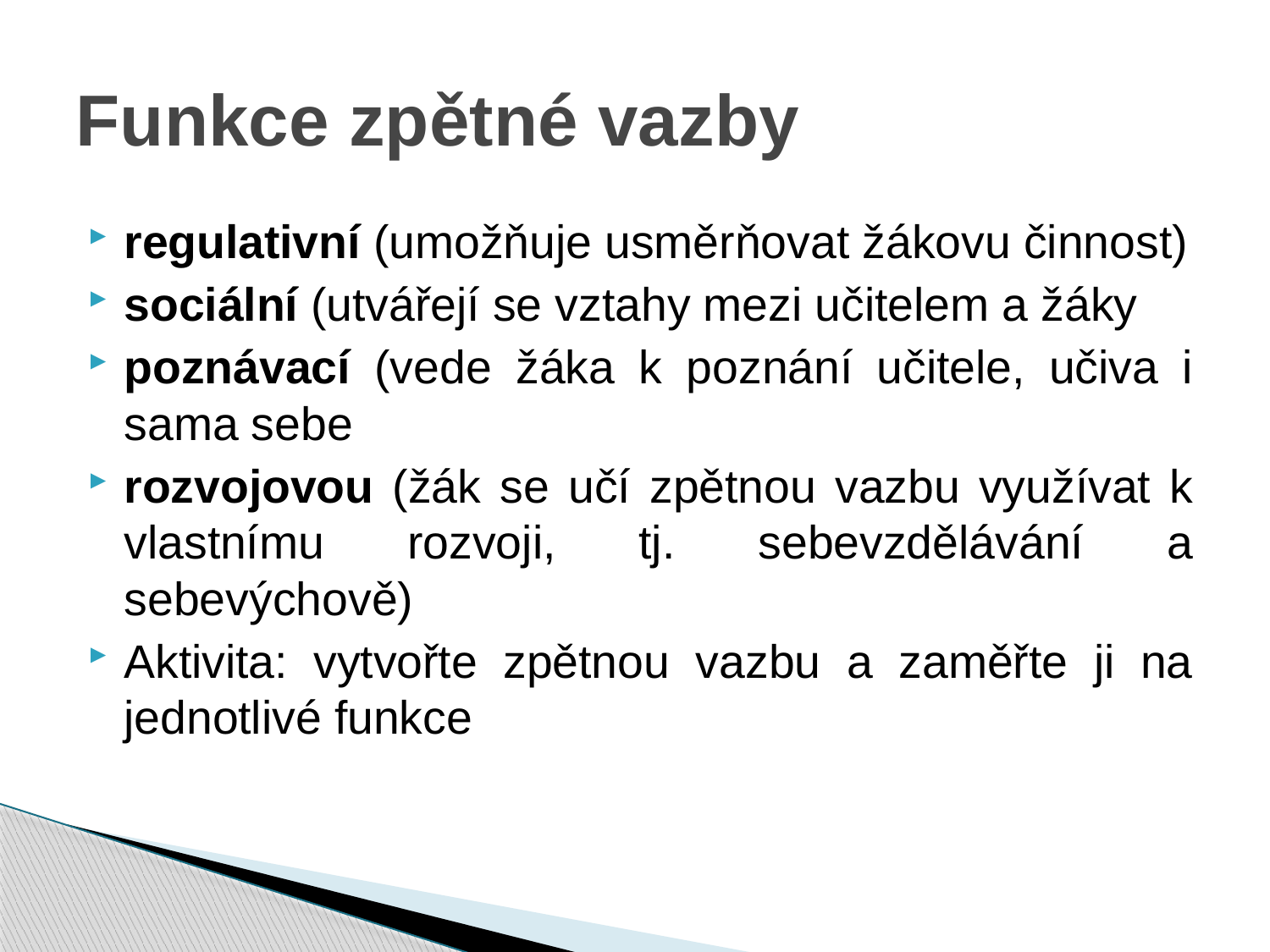

# Funkce zpětné vazby
regulativní (umožňuje usměrňovat žákovu činnost)
sociální (utvářejí se vztahy mezi učitelem a žáky
poznávací (vede žáka k poznání učitele, učiva i sama sebe
rozvojovou (žák se učí zpětnou vazbu využívat k vlastnímu rozvoji, tj. sebevzdělávání a sebevýchově)
Aktivita: vytvořte zpětnou vazbu a zaměřte ji na jednotlivé funkce